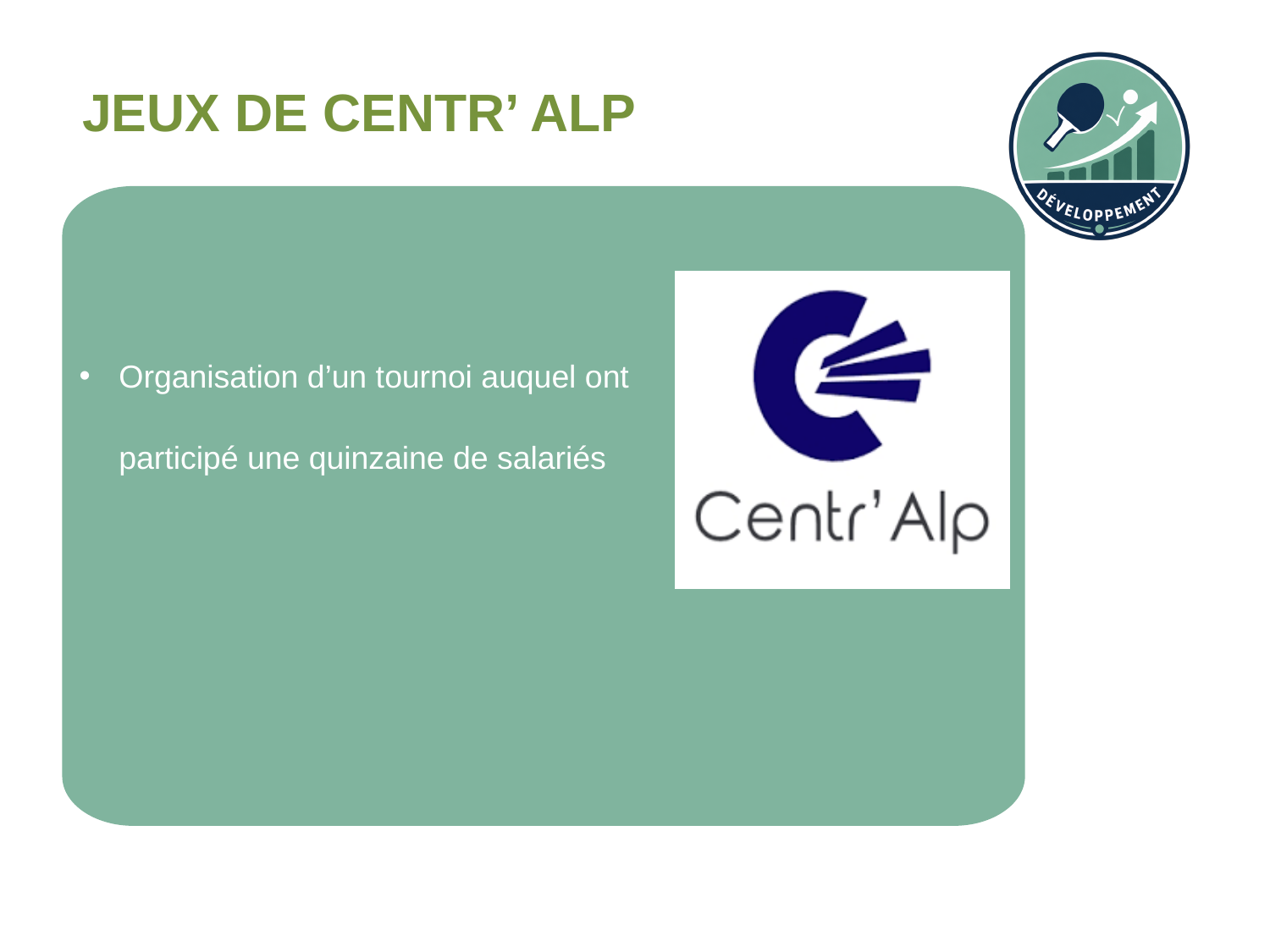

JEUX DE CENTR’ ALP

Organisation d’un tournoi auquel ont participé une quinzaine de salariés